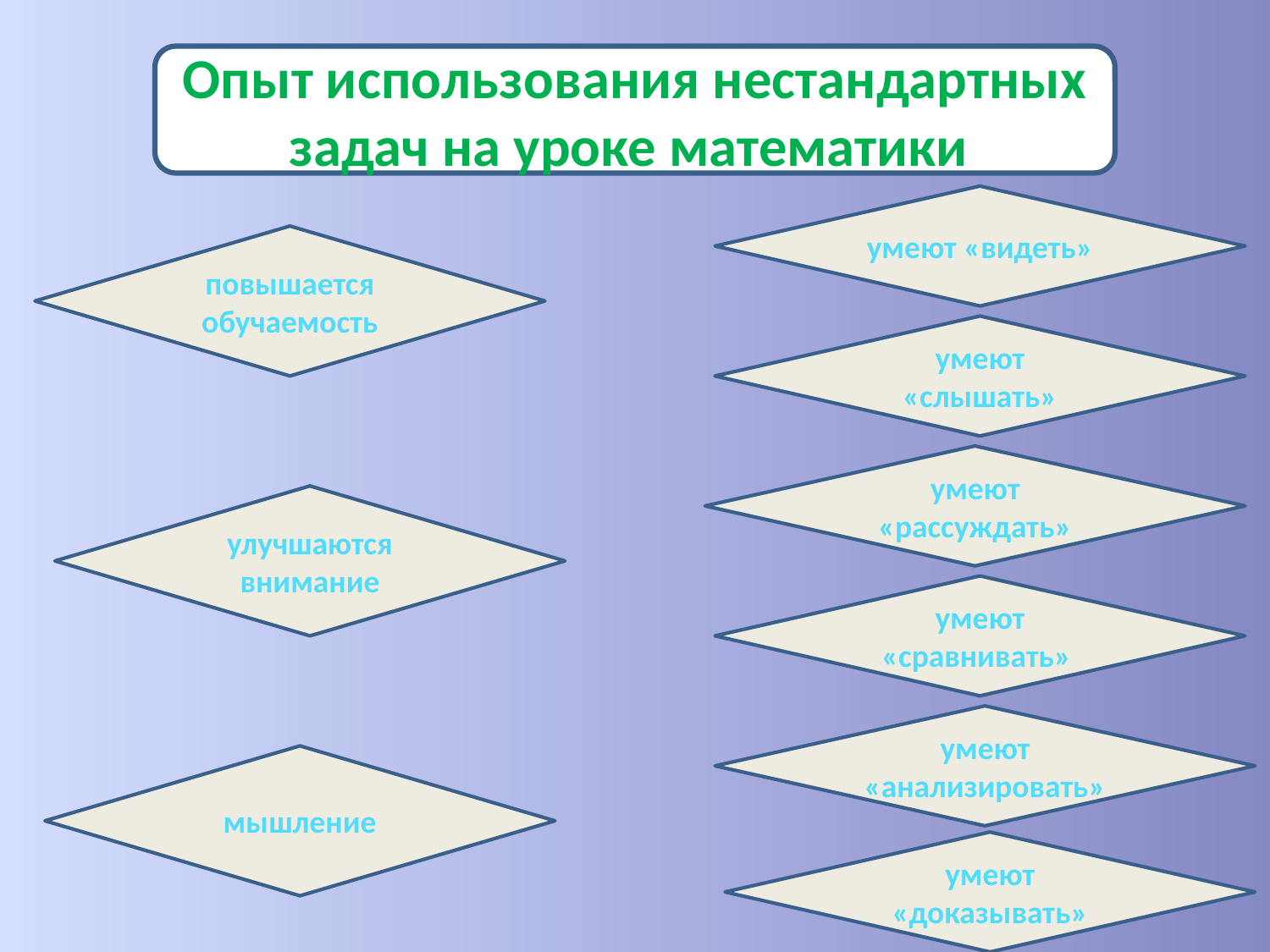

#
Опыт использования нестандартных задач на уроке математики
умеют «видеть»
повышается обучаемость
умеют «слышать»
умеют «рассуждать»
улучшаются внимание
умеют «сравнивать»
умеют «анализировать»
мышление
умеют «доказывать»